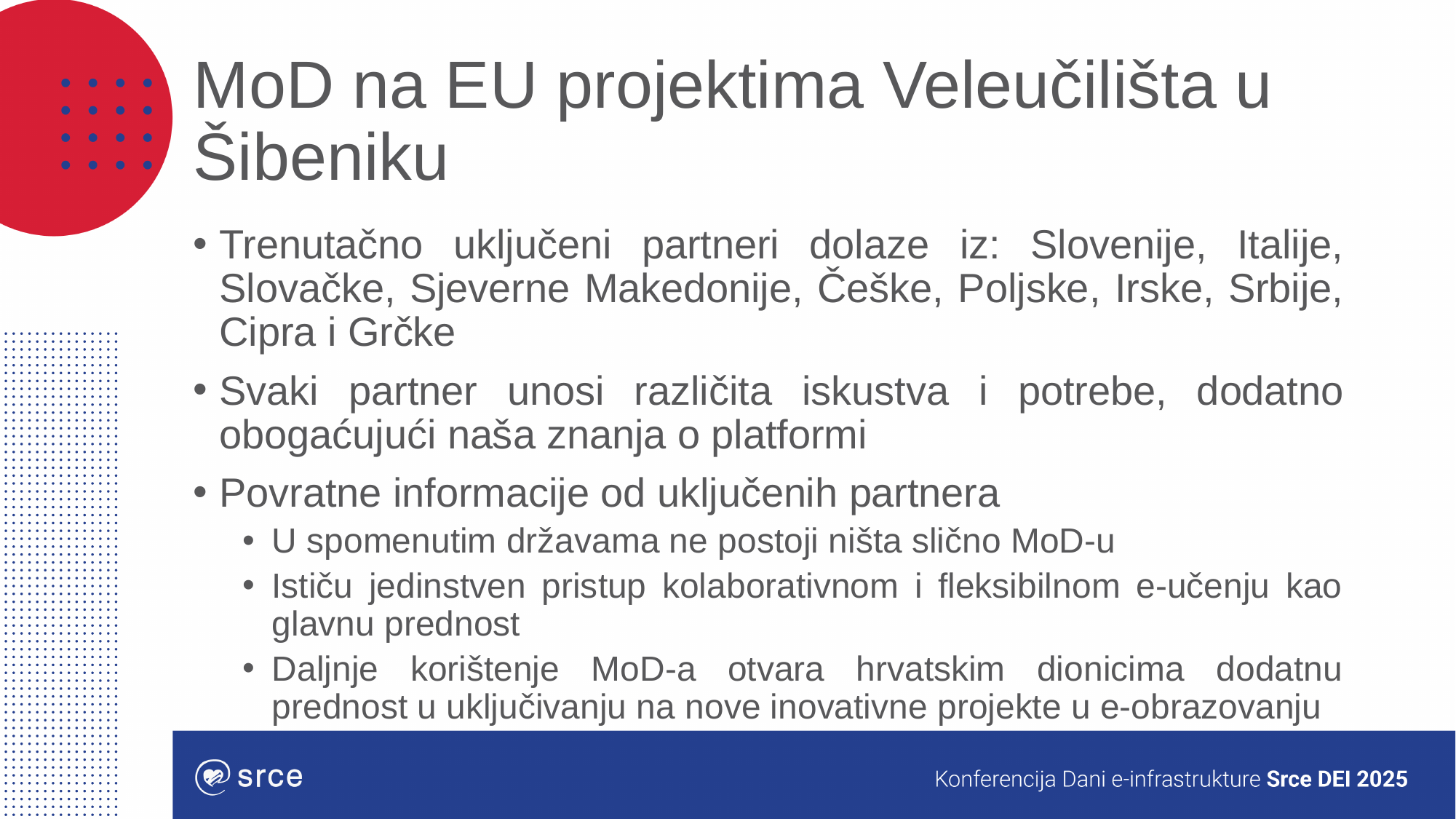

# MoD na EU projektima Veleučilišta u Šibeniku
Trenutačno uključeni partneri dolaze iz: Slovenije, Italije, Slovačke, Sjeverne Makedonije, Češke, Poljske, Irske, Srbije, Cipra i Grčke
Svaki partner unosi različita iskustva i potrebe, dodatno obogaćujući naša znanja o platformi
Povratne informacije od uključenih partnera
U spomenutim državama ne postoji ništa slično MoD-u
Ističu jedinstven pristup kolaborativnom i fleksibilnom e-učenju kao glavnu prednost
Daljnje korištenje MoD-a otvara hrvatskim dionicima dodatnu prednost u uključivanju na nove inovativne projekte u e-obrazovanju